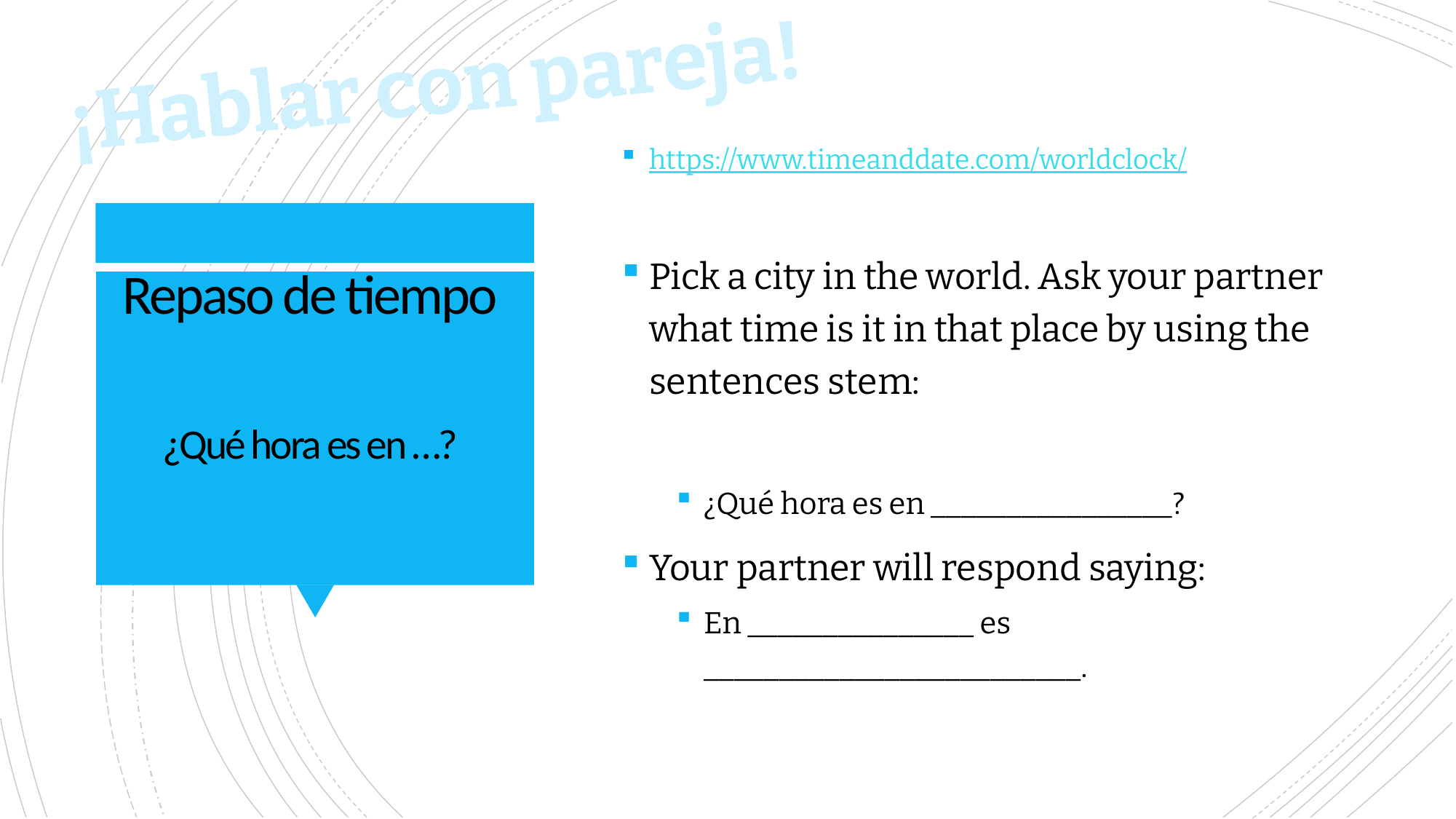

¡Hablar con pareja!
https://www.timeanddate.com/worldclock/

Pick a city in the world. Ask your partner what time is it in that place by using the sentences stem:

¿Qué hora es en ________________?
Your partner will respond saying:
En _______________ es _________________________.
# Repaso de tiempo ¿Qué hora es en …?